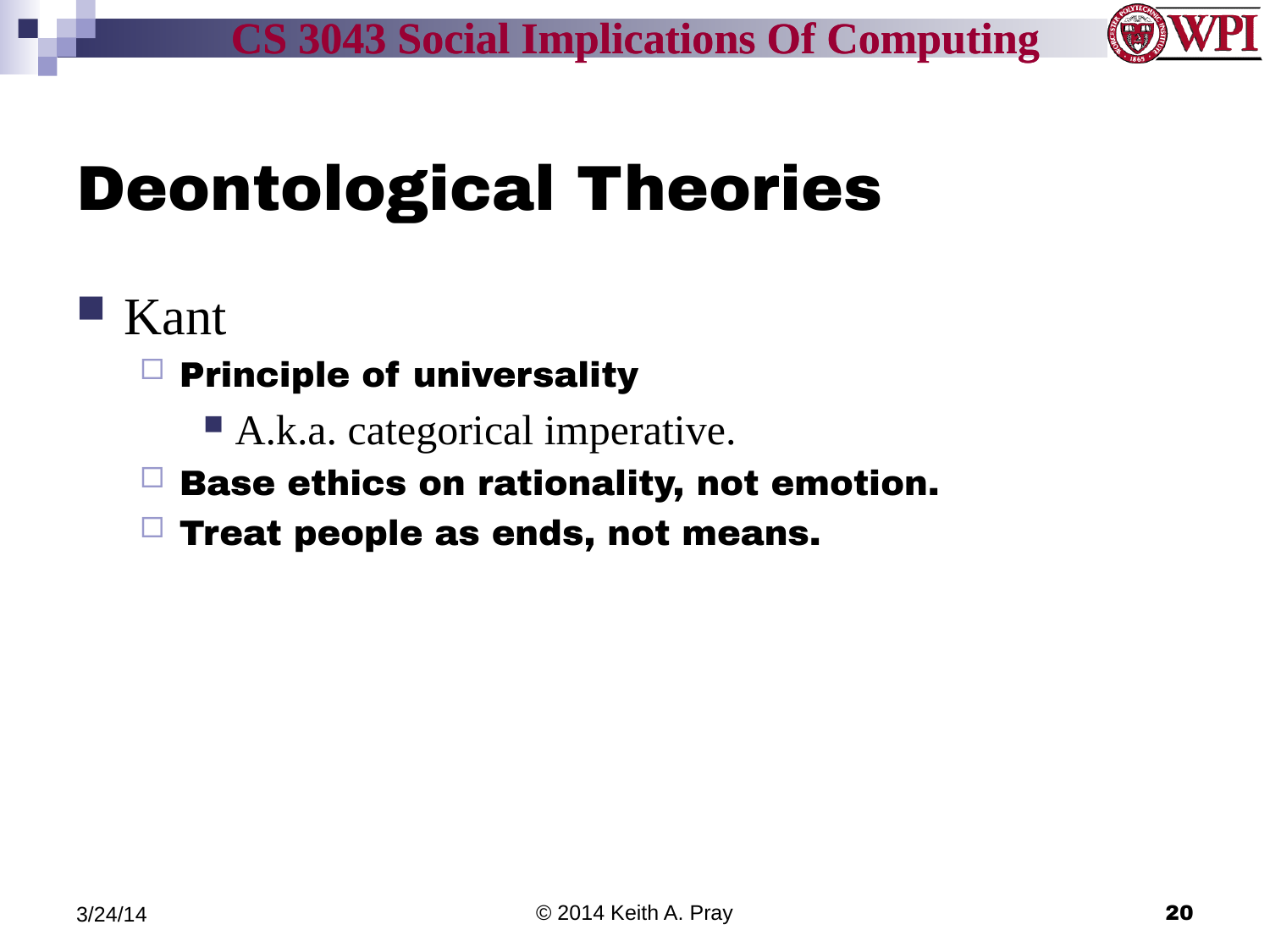

# Deontological Theories
Kant
Principle of universality
A.k.a. categorical imperative.
Base ethics on rationality, not emotion.
Treat people as ends, not means.
3/24/14
© 2014 Keith A. Pray
20